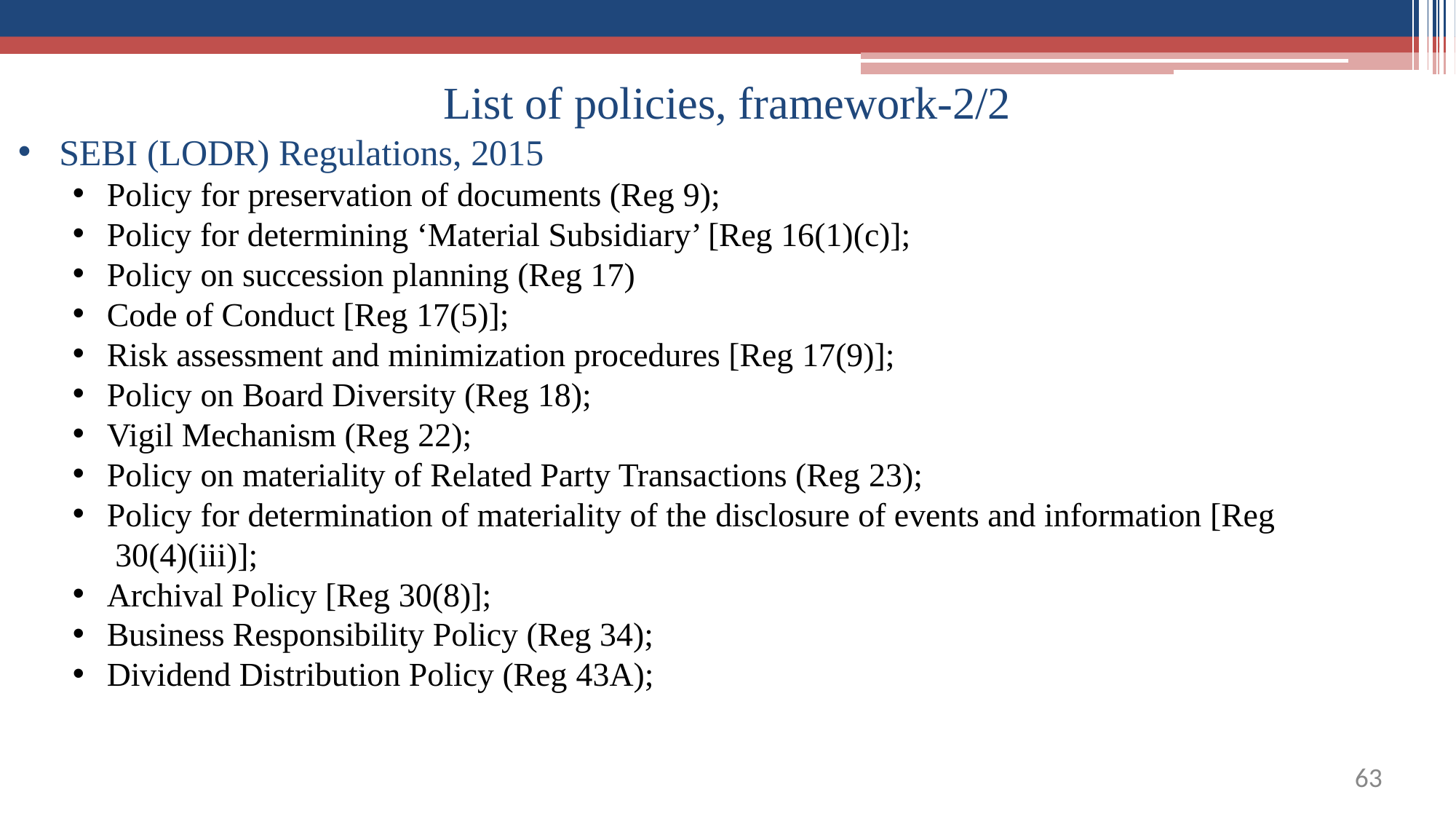

# List of policies, framework-2/2
SEBI (LODR) Regulations, 2015
Policy for preservation of documents (Reg 9);
Policy for determining ‘Material Subsidiary’ [Reg 16(1)(c)];
Policy on succession planning (Reg 17)
Code of Conduct [Reg 17(5)];
Risk assessment and minimization procedures [Reg 17(9)];
Policy on Board Diversity (Reg 18);
Vigil Mechanism (Reg 22);
Policy on materiality of Related Party Transactions (Reg 23);
Policy for determination of materiality of the disclosure of events and information [Reg  30(4)(iii)];
Archival Policy [Reg 30(8)];
Business Responsibility Policy (Reg 34);
Dividend Distribution Policy (Reg 43A);
63